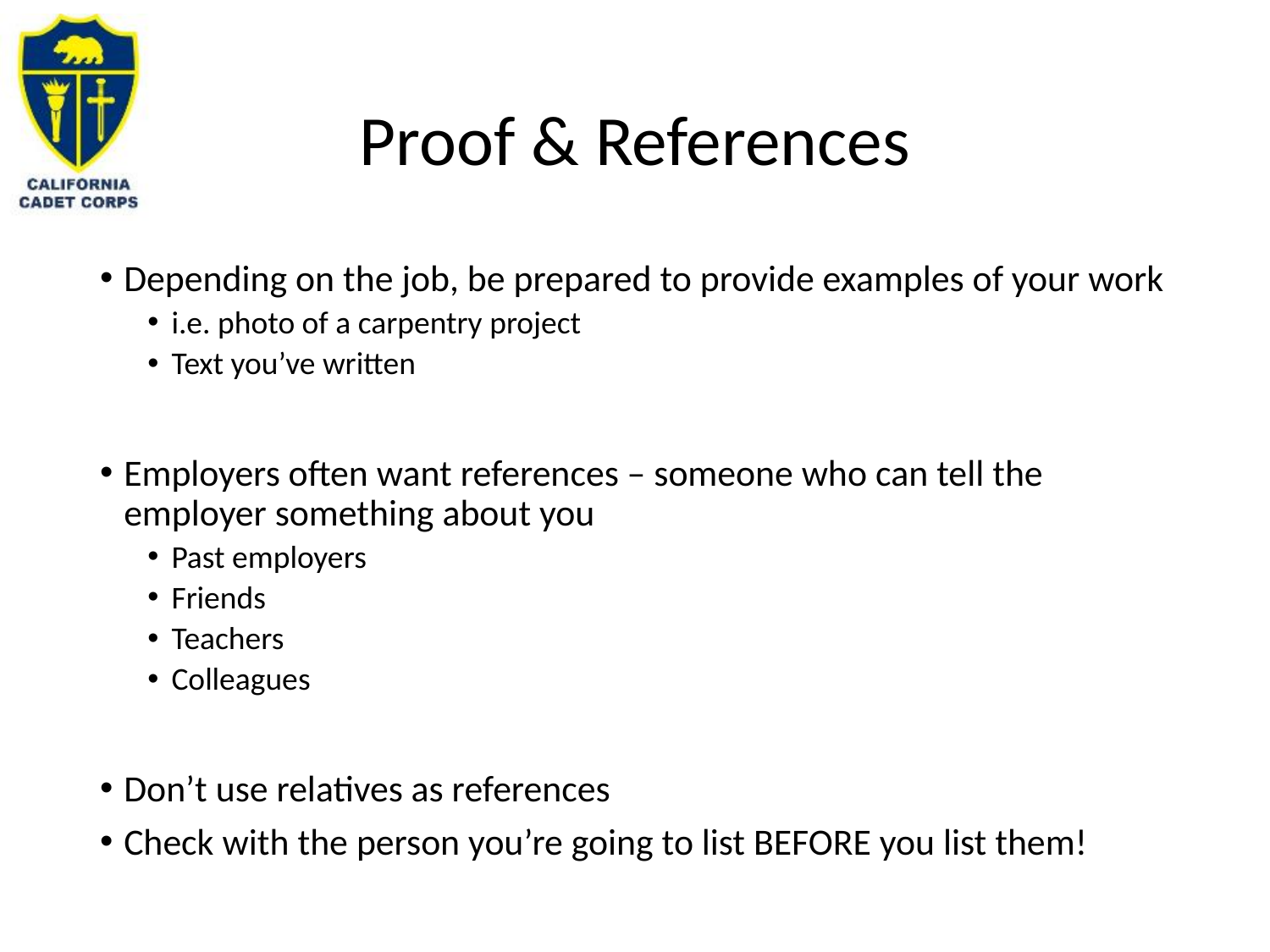

# Proof & References
Depending on the job, be prepared to provide examples of your work
i.e. photo of a carpentry project
Text you’ve written

Employers often want references – someone who can tell the employer something about you
Past employers
Friends
Teachers
Colleagues

Don’t use relatives as references
Check with the person you’re going to list BEFORE you list them!